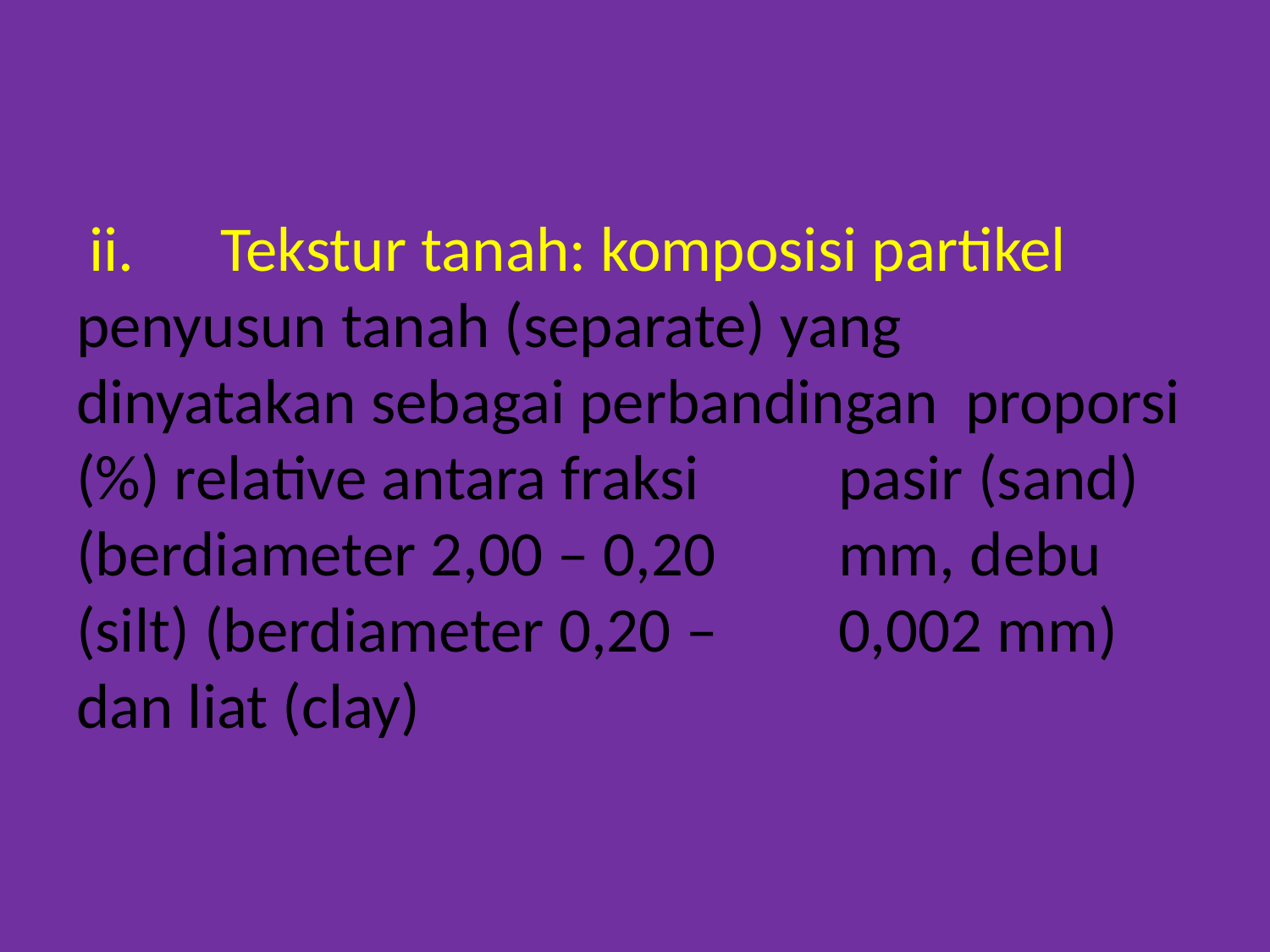

ii.      Tekstur tanah: komposisi partikel 	penyusun tanah (separate) yang 	dinyatakan sebagai perbandingan 	proporsi (%) relative antara fraksi 	pasir (sand) (berdiameter 2,00 – 0,20 	mm, debu (silt) (berdiameter 0,20 – 	0,002 mm) dan liat (clay)